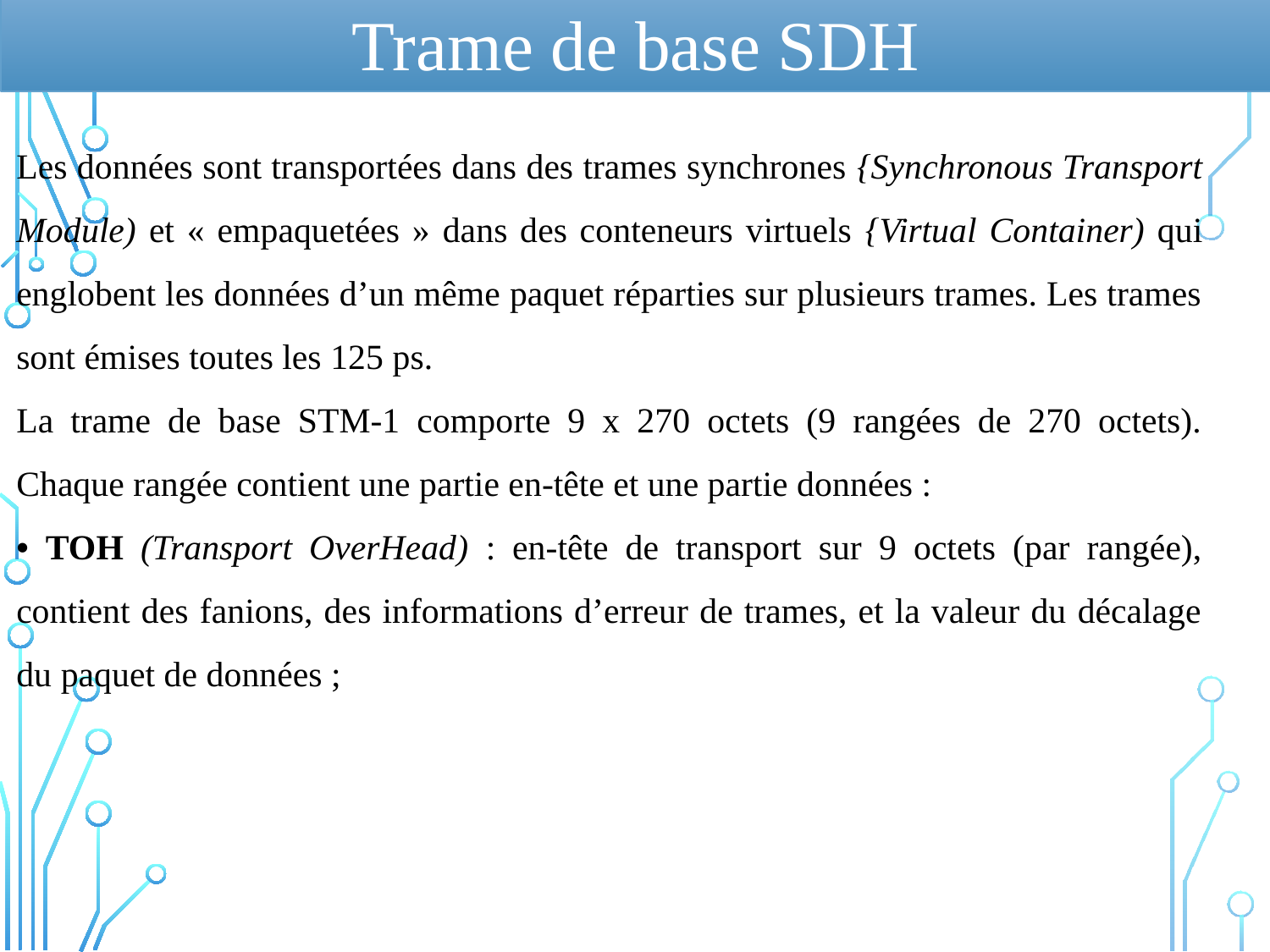

Trame de base SDH
Les données sont transportées dans des trames synchrones {Synchronous Transport Module) et « empaquetées » dans des conteneurs virtuels {Virtual Container) qui englobent les données d’un même paquet réparties sur plusieurs trames. Les trames sont émises toutes les 125 ps.
La trame de base STM-1 comporte 9 x 270 octets (9 rangées de 270 octets).
Chaque rangée contient une partie en-tête et une partie données :
• TOH (Transport OverHead) : en-tête de transport sur 9 octets (par rangée),
contient des fanions, des informations d’erreur de trames, et la valeur du décalage
du paquet de données ;